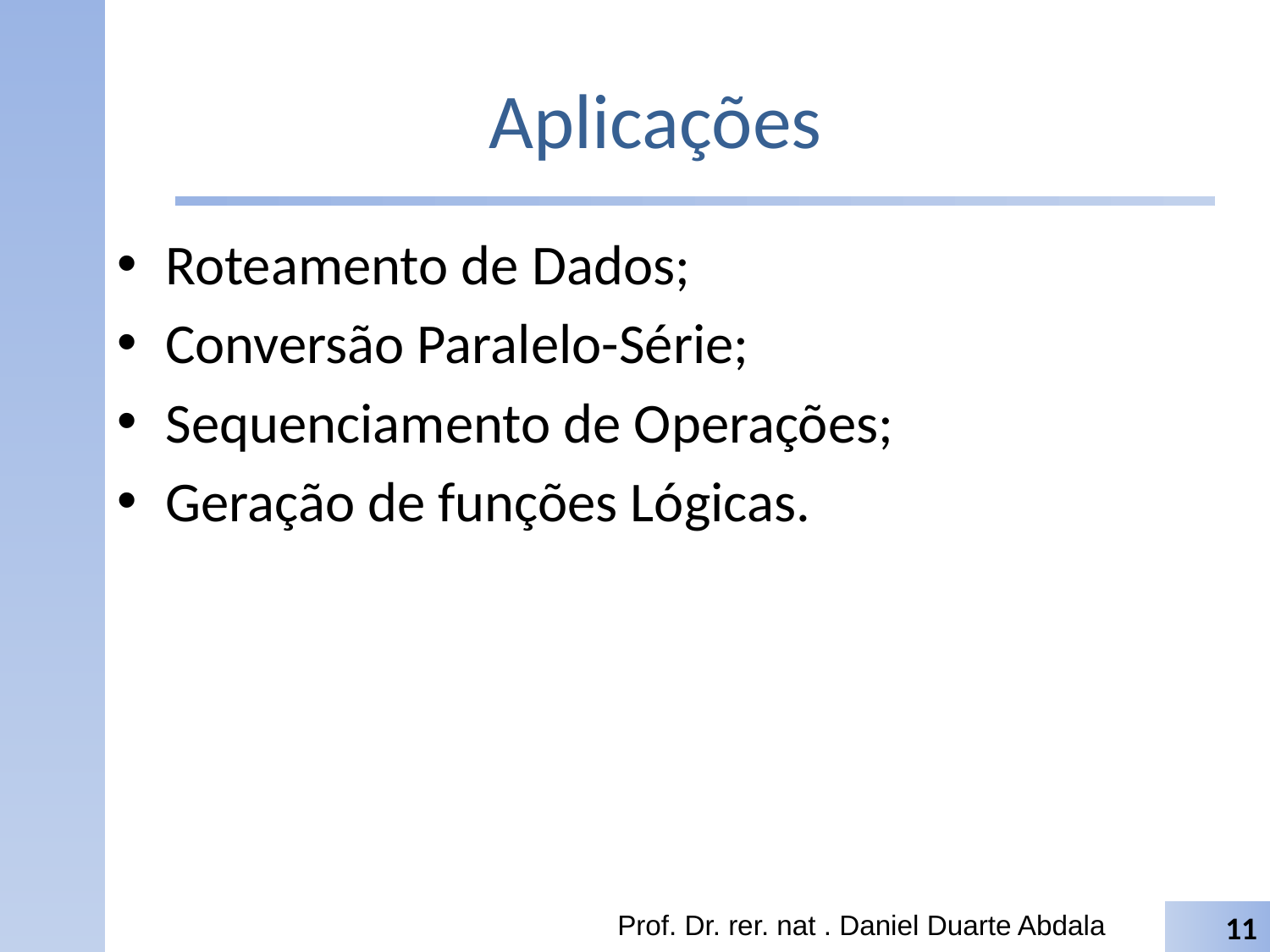

# Aplicações
Roteamento de Dados;
Conversão Paralelo-Série;
Sequenciamento de Operações;
Geração de funções Lógicas.

Prof. Dr. rer. nat . Daniel Duarte Abdala
11